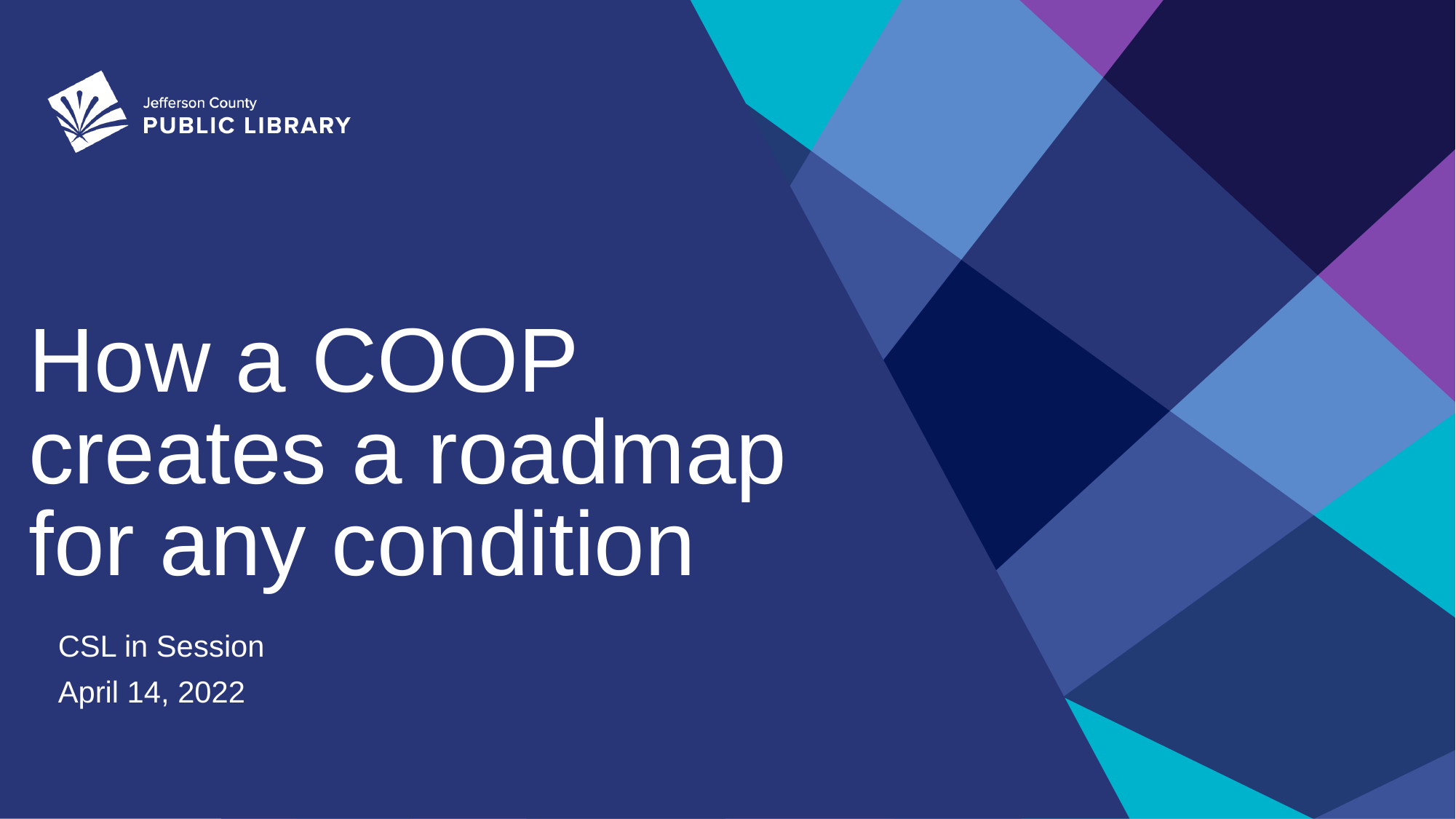

# How a COOP creates a roadmap for any condition
CSL in Session
April 14, 2022